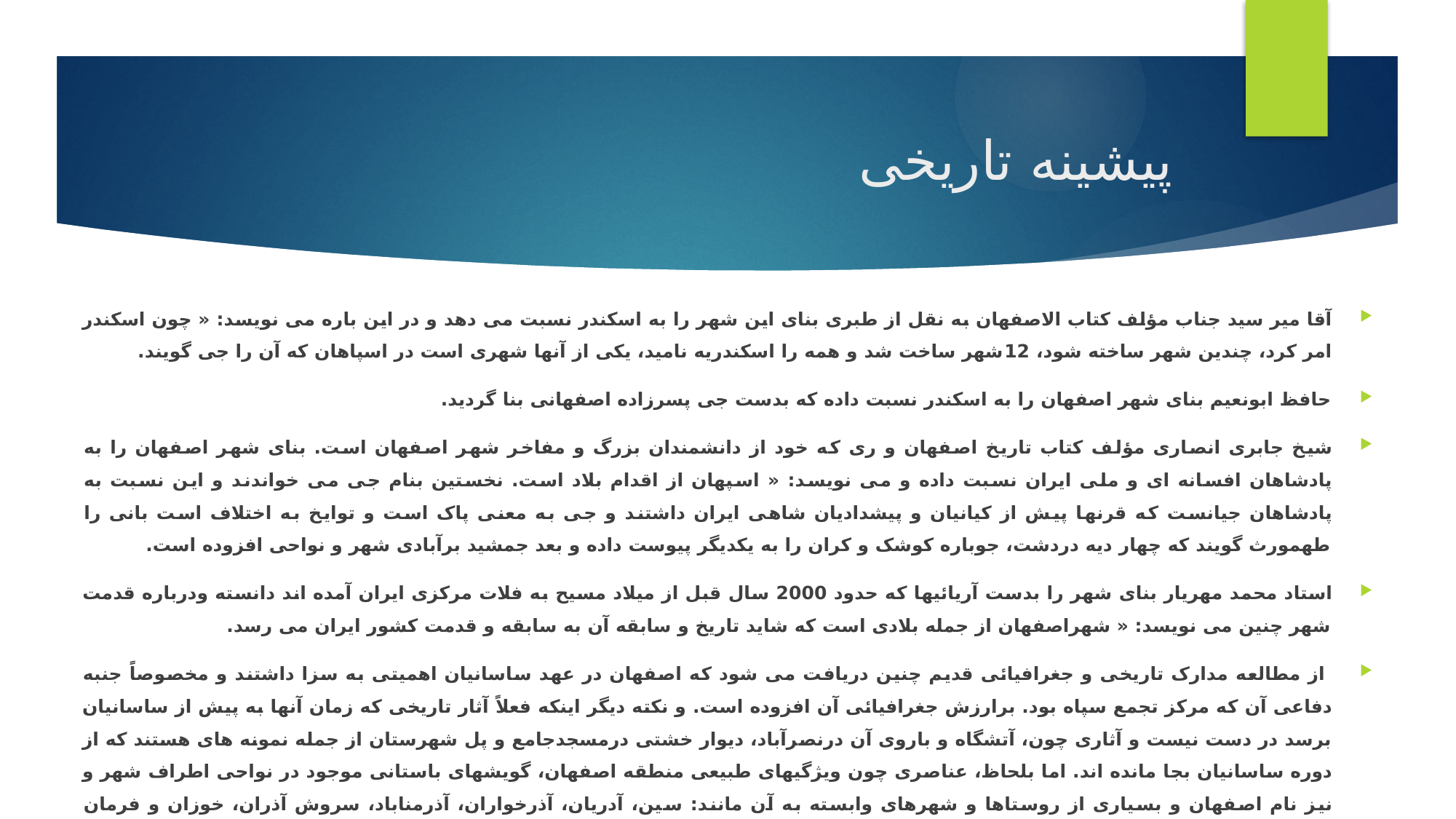

# پیشینه تاریخی
آقا میر سید جناب مؤلف کتاب الاصفهان به نقل از طبری بنای این شهر را به اسکندر نسبت می دهد و در این باره می نویسد: « چون اسکندر امر کرد، چندین شهر ساخته شود، 12شهر ساخت شد و همه را اسکندریه نامید، یکی از آنها شهری است در اسپاهان که آن را جی گویند.
حافظ ابونعیم بنای شهر اصفهان را به اسکندر نسبت داده که بدست جی پسرزاده اصفهانی بنا گردید.
شیخ جابری انصاری مؤلف کتاب تاریخ اصفهان و ری که خود از دانشمندان بزرگ و مفاخر شهر اصفهان است. بنای شهر اصفهان را به پادشاهان افسانه ای و ملی ایران نسبت داده و می نویسد: « اسپهان از اقدام بلاد است. نخستین بنام جی می خواندند و این نسبت به پادشاهان جیانست که قرنها پیش از کیانیان و پیشدادیان شاهی ایران داشتند و جی به معنی پاک است و توایخ به اختلاف است بانی را طهمورث گویند که چهار دیه دردشت، جوباره کوشک و کران را به یکدیگر پیوست داده و بعد جمشید برآبادی شهر و نواحی افزوده است.
استاد محمد مهریار بنای شهر را بدست آریائیها که حدود 2000 سال قبل از میلاد مسیح به فلات مرکزی ایران آمده اند دانسته ودرباره قدمت شهر چنین می نویسد: « شهراصفهان از جمله بلادی است که شاید تاریخ و سابقه آن به سابقه و قدمت کشور ایران می رسد.
 از مطالعه مدارک تاریخی و جغرافیائی قدیم چنین دریافت می شود که اصفهان در عهد ساسانیان اهمیتی به سزا داشتند و مخصوصاً جنبه دفاعی آن که مرکز تجمع سپاه بود. برارزش جغرافیائی آن افزوده است. و نکته دیگر اینکه فعلاً آثار تاریخی که زمان آنها به پیش از ساسانیان برسد در دست نیست و آثاری چون، آتشگاه و باروی آن درنصرآباد، دیوار خشتی درمسجدجامع و پل شهرستان از جمله نمونه های هستند که از دوره ساسانیان بجا مانده اند. اما بلحاظ، عناصری چون ویژگیهای طبیعی منطقه اصفهان، گویشهای باستانی موجود در نواحی اطراف شهر و نیز نام اصفهان و بسیاری از روستاها و شهرهای وابسته به آن مانند: سین، آدریان، آذرخواران، آذرمناباد، سروش آذران، خوزان و فرمان ویسنا و ... می توان به قدمت اصفهان به خیلی بیش از ساسانیان پی برد.